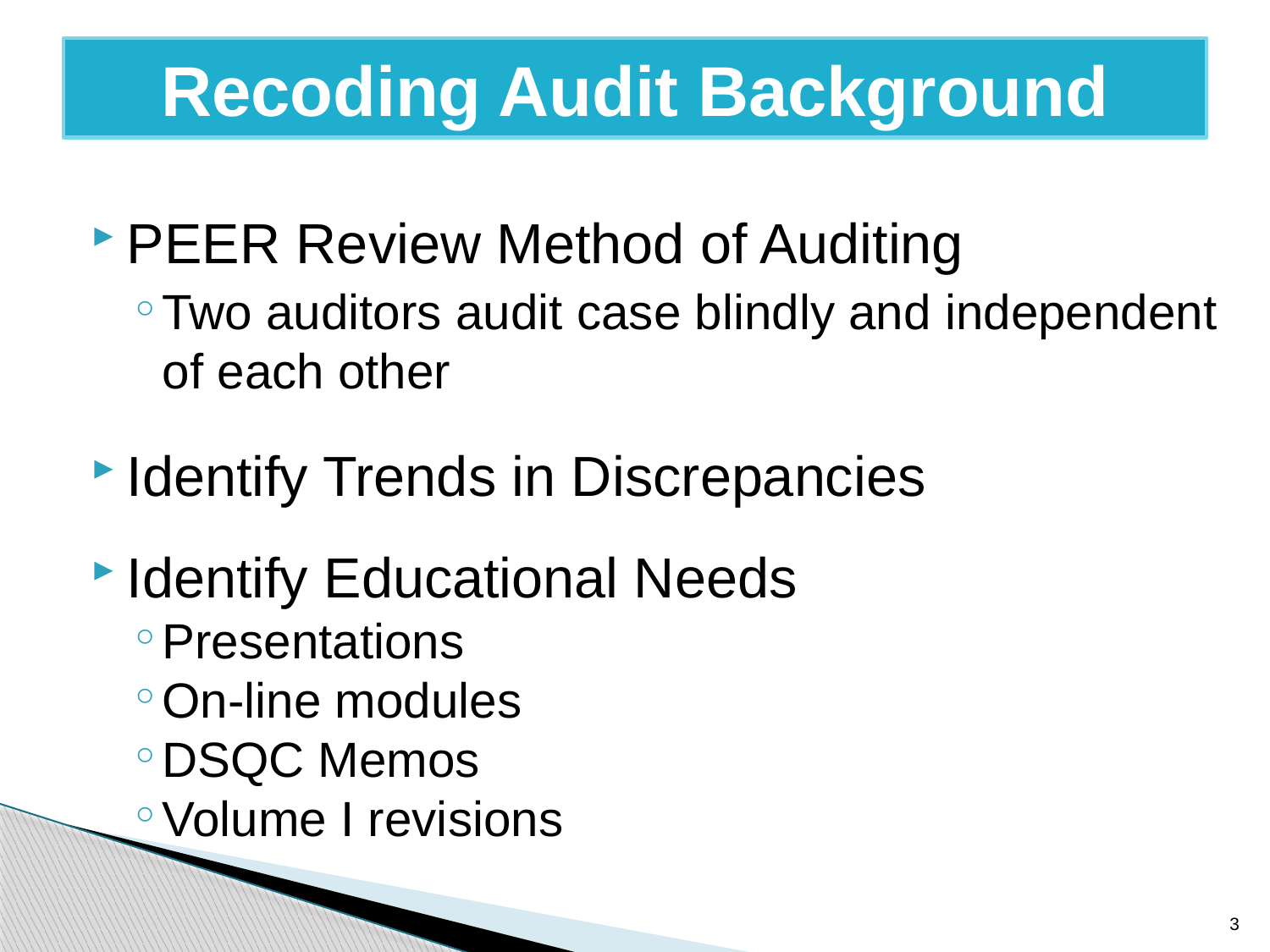

# Recoding Audit Background
PEER Review Method of Auditing
Two auditors audit case blindly and independent of each other
Identify Trends in Discrepancies
Identify Educational Needs
Presentations
On-line modules
DSQC Memos
Volume I revisions

3